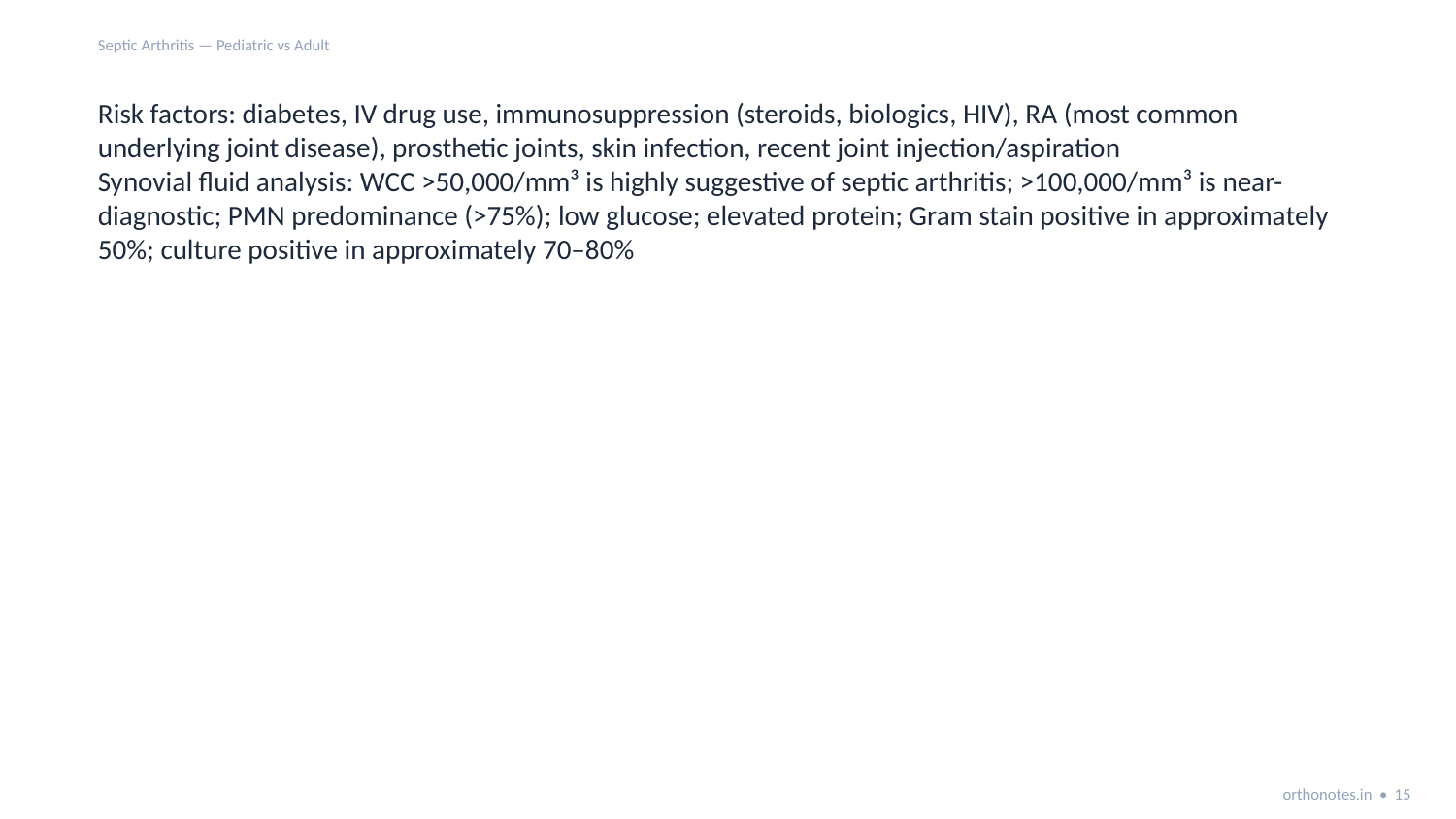

Septic Arthritis — Pediatric vs Adult
Risk factors: diabetes, IV drug use, immunosuppression (steroids, biologics, HIV), RA (most common underlying joint disease), prosthetic joints, skin infection, recent joint injection/aspiration
Synovial fluid analysis: WCC >50,000/mm³ is highly suggestive of septic arthritis; >100,000/mm³ is near-diagnostic; PMN predominance (>75%); low glucose; elevated protein; Gram stain positive in approximately 50%; culture positive in approximately 70–80%
orthonotes.in  •  15